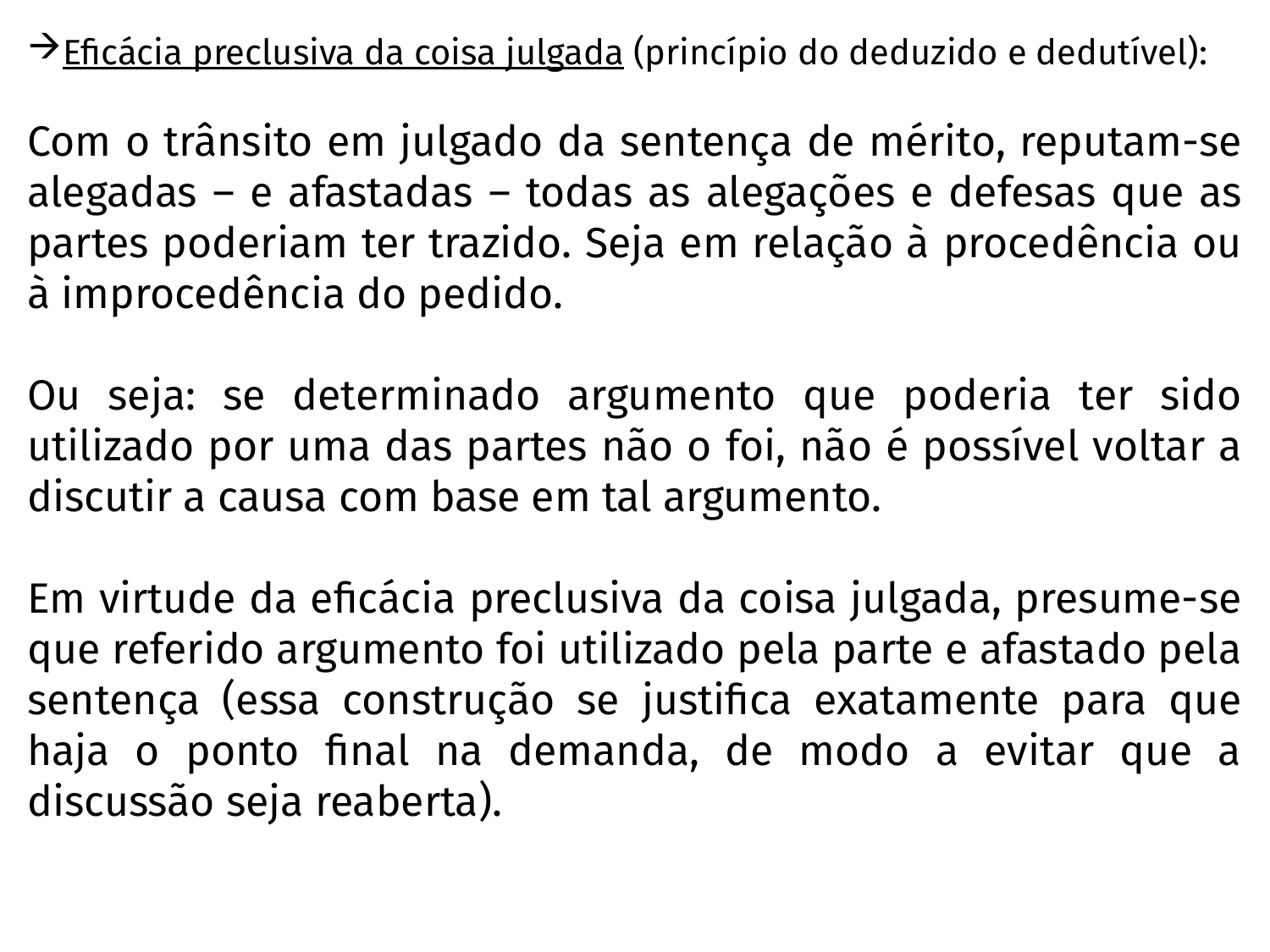

Eficácia preclusiva da coisa julgada (princípio do deduzido e dedutível):

Com o trânsito em julgado da sentença de mérito, reputam-se alegadas – e afastadas – todas as alegações e defesas que as partes poderiam ter trazido. Seja em relação à procedência ou à improcedência do pedido.

Ou seja: se determinado argumento que poderia ter sido utilizado por uma das partes não o foi, não é possível voltar a discutir a causa com base em tal argumento.

Em virtude da eficácia preclusiva da coisa julgada, presume-se que referido argumento foi utilizado pela parte e afastado pela sentença (essa construção se justifica exatamente para que haja o ponto final na demanda, de modo a evitar que a discussão seja reaberta).